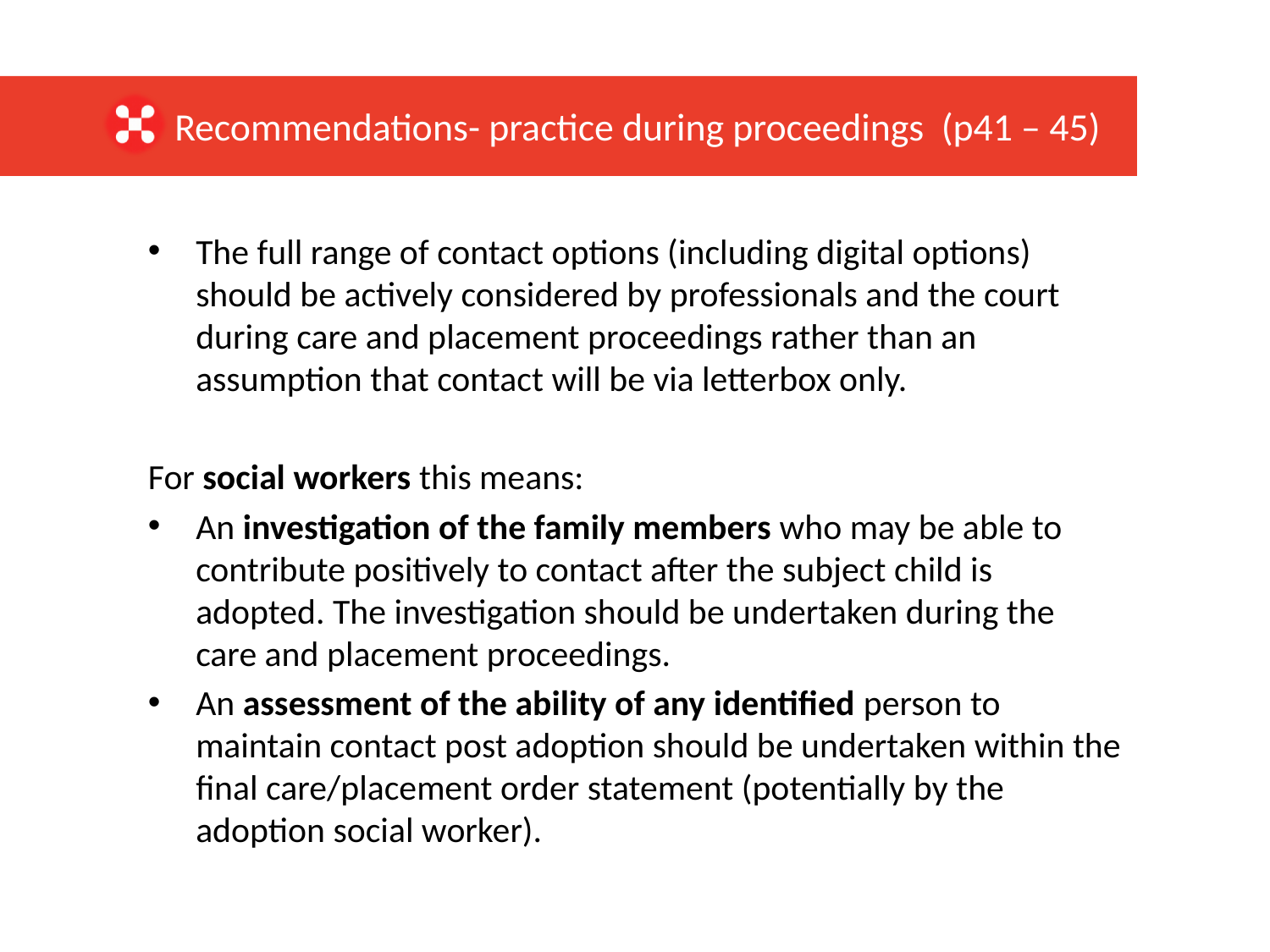

Recommendations- practice during proceedings  (p41 – 45)

The full range of contact options (including digital options) should be actively considered by professionals and the court during care and placement proceedings rather than an assumption that contact will be via letterbox only.

For social workers this means:
An investigation of the family members who may be able to contribute positively to contact after the subject child is adopted. The investigation should be undertaken during the care and placement proceedings.
An assessment of the ability of any identified person to maintain contact post adoption should be undertaken within the final care/placement order statement (potentially by the adoption social worker).